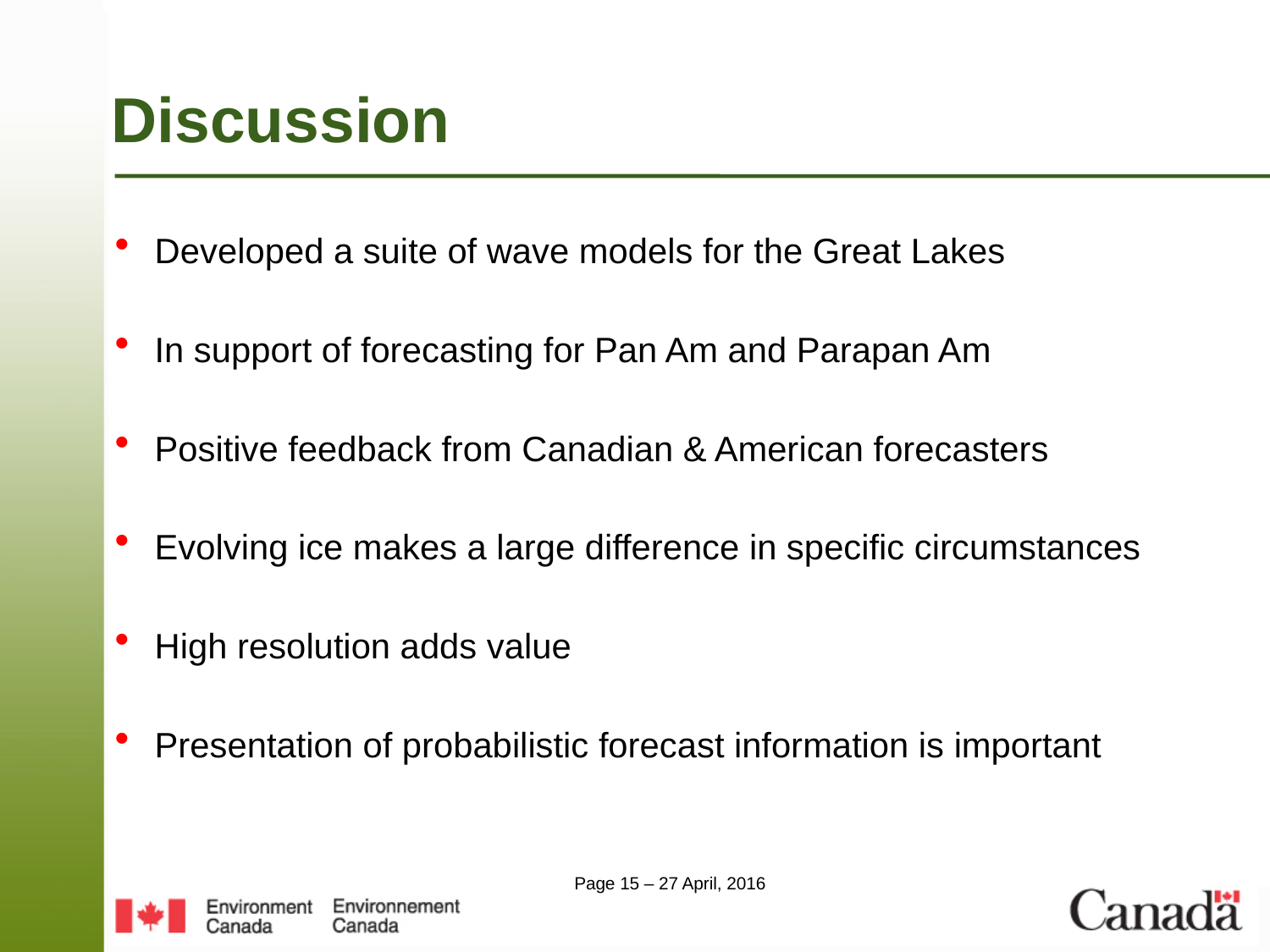

# Discussion
Developed a suite of wave models for the Great Lakes

In support of forecasting for Pan Am and Parapan Am

Positive feedback from Canadian & American forecasters

Evolving ice makes a large difference in specific circumstances

High resolution adds value

Presentation of probabilistic forecast information is important